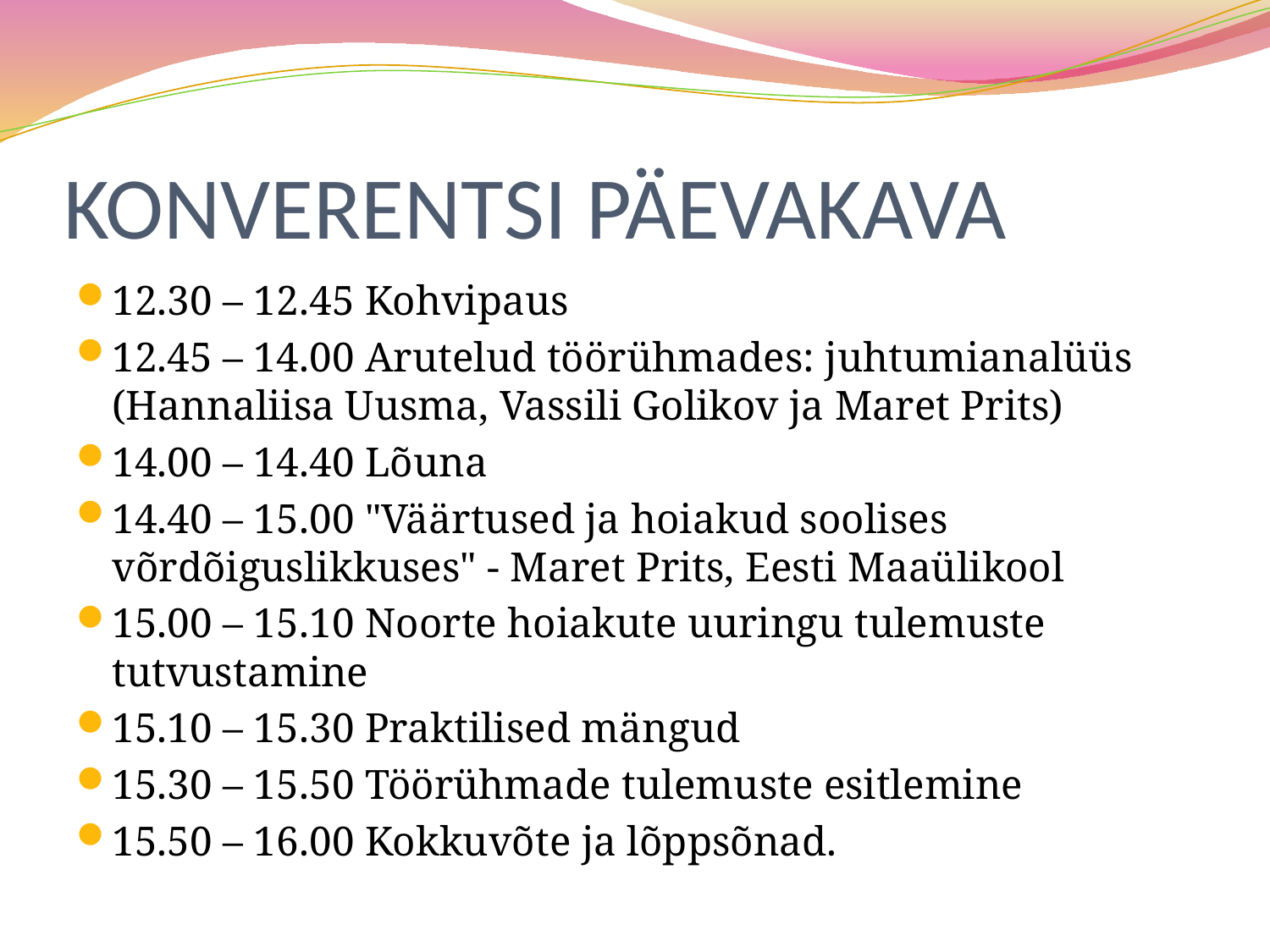

# KONVERENTSI PÄEVAKAVA
12.30 – 12.45 Kohvipaus
12.45 – 14.00 Arutelud töörühmades: juhtumianalüüs (Hannaliisa Uusma, Vassili Golikov ja Maret Prits)
14.00 – 14.40 Lõuna
14.40 – 15.00 "Väärtused ja hoiakud soolises võrdõiguslikkuses" - Maret Prits, Eesti Maaülikool
15.00 – 15.10 Noorte hoiakute uuringu tulemuste tutvustamine
15.10 – 15.30 Praktilised mängud
15.30 – 15.50 Töörühmade tulemuste esitlemine
15.50 – 16.00 Kokkuvõte ja lõppsõnad.